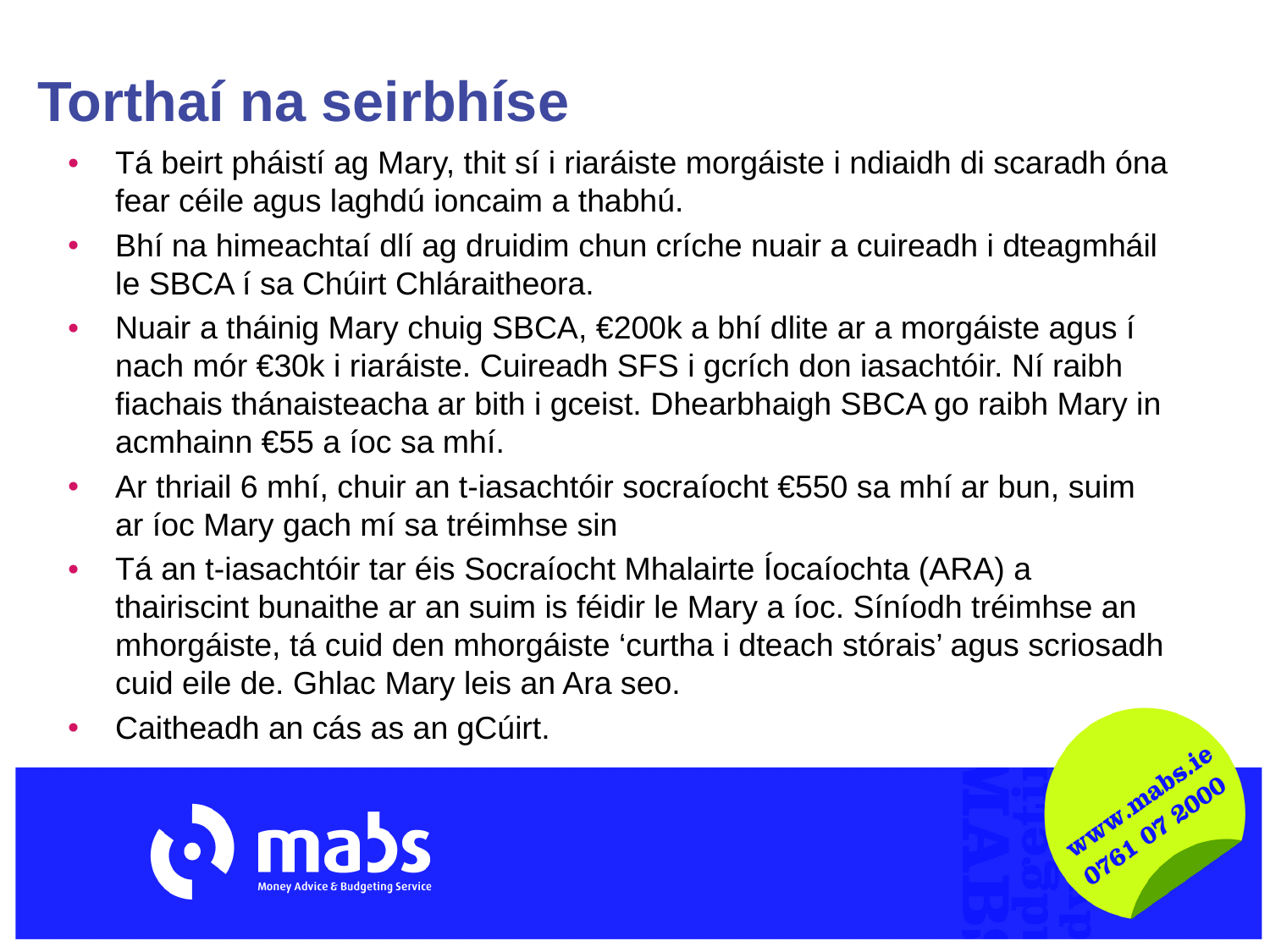

# Torthaí na seirbhíse
Tá beirt pháistí ag Mary, thit sí i riaráiste morgáiste i ndiaidh di scaradh óna fear céile agus laghdú ioncaim a thabhú.
Bhí na himeachtaí dlí ag druidim chun críche nuair a cuireadh i dteagmháil le SBCA í sa Chúirt Chláraitheora.
Nuair a tháinig Mary chuig SBCA, €200k a bhí dlite ar a morgáiste agus í nach mór €30k i riaráiste. Cuireadh SFS i gcrích don iasachtóir. Ní raibh fiachais thánaisteacha ar bith i gceist. Dhearbhaigh SBCA go raibh Mary in acmhainn €55 a íoc sa mhí.
Ar thriail 6 mhí, chuir an t-iasachtóir socraíocht €550 sa mhí ar bun, suim ar íoc Mary gach mí sa tréimhse sin
Tá an t-iasachtóir tar éis Socraíocht Mhalairte Íocaíochta (ARA) a thairiscint bunaithe ar an suim is féidir le Mary a íoc. Síníodh tréimhse an mhorgáiste, tá cuid den mhorgáiste ‘curtha i dteach stórais’ agus scriosadh cuid eile de. Ghlac Mary leis an Ara seo.
Caitheadh an cás as an gCúirt.